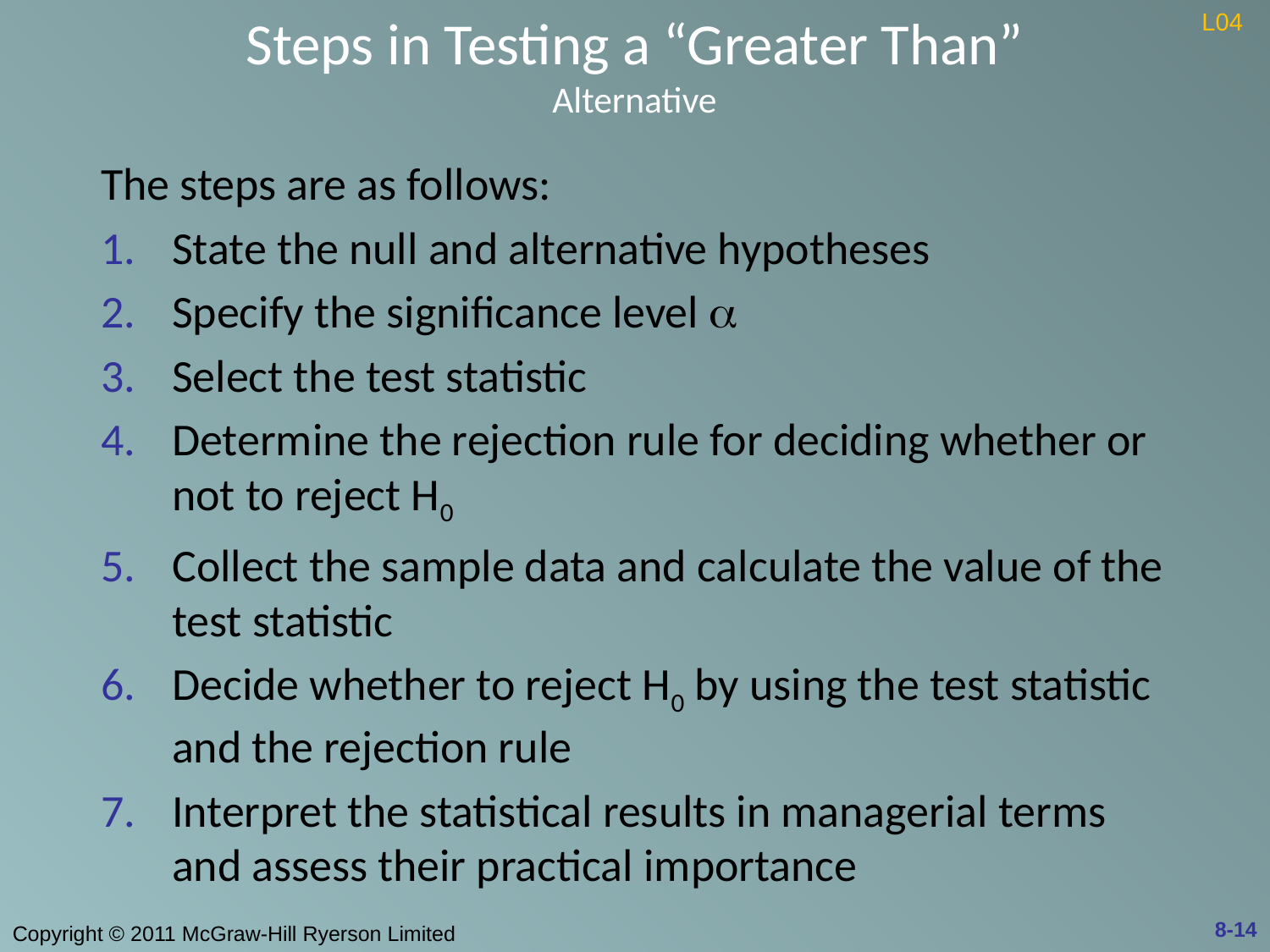

# Steps in Testing a “Greater Than” Alternative
L04
The steps are as follows:
State the null and alternative hypotheses
Specify the significance level α
Select the test statistic
Determine the rejection rule for deciding whether or not to reject H0
Collect the sample data and calculate the value of the test statistic
Decide whether to reject H0 by using the test statistic and the rejection rule
Interpret the statistical results in managerial terms and assess their practical importance

8-14